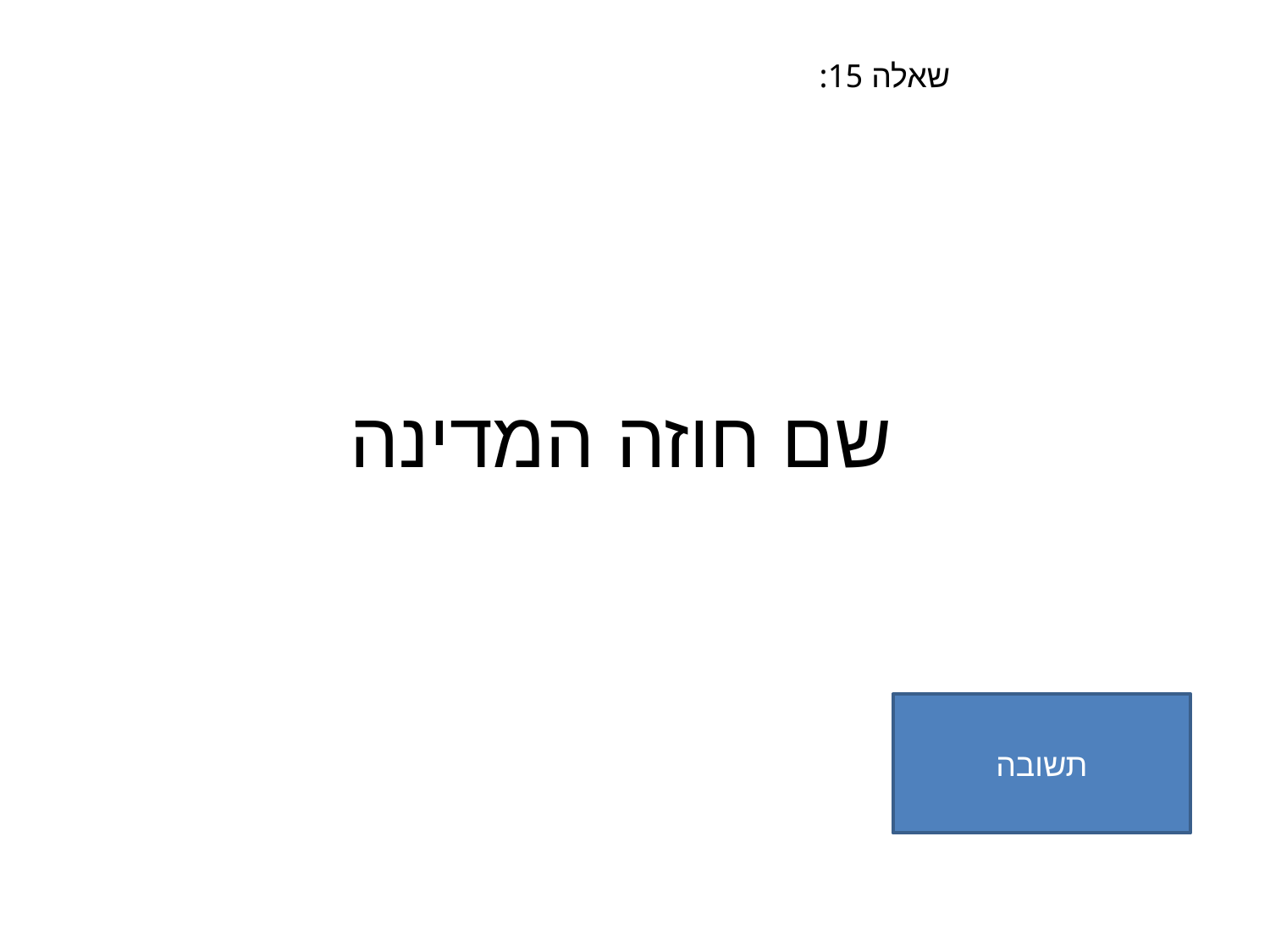

שאלה 15:
# שם חוזה המדינה
תשובה